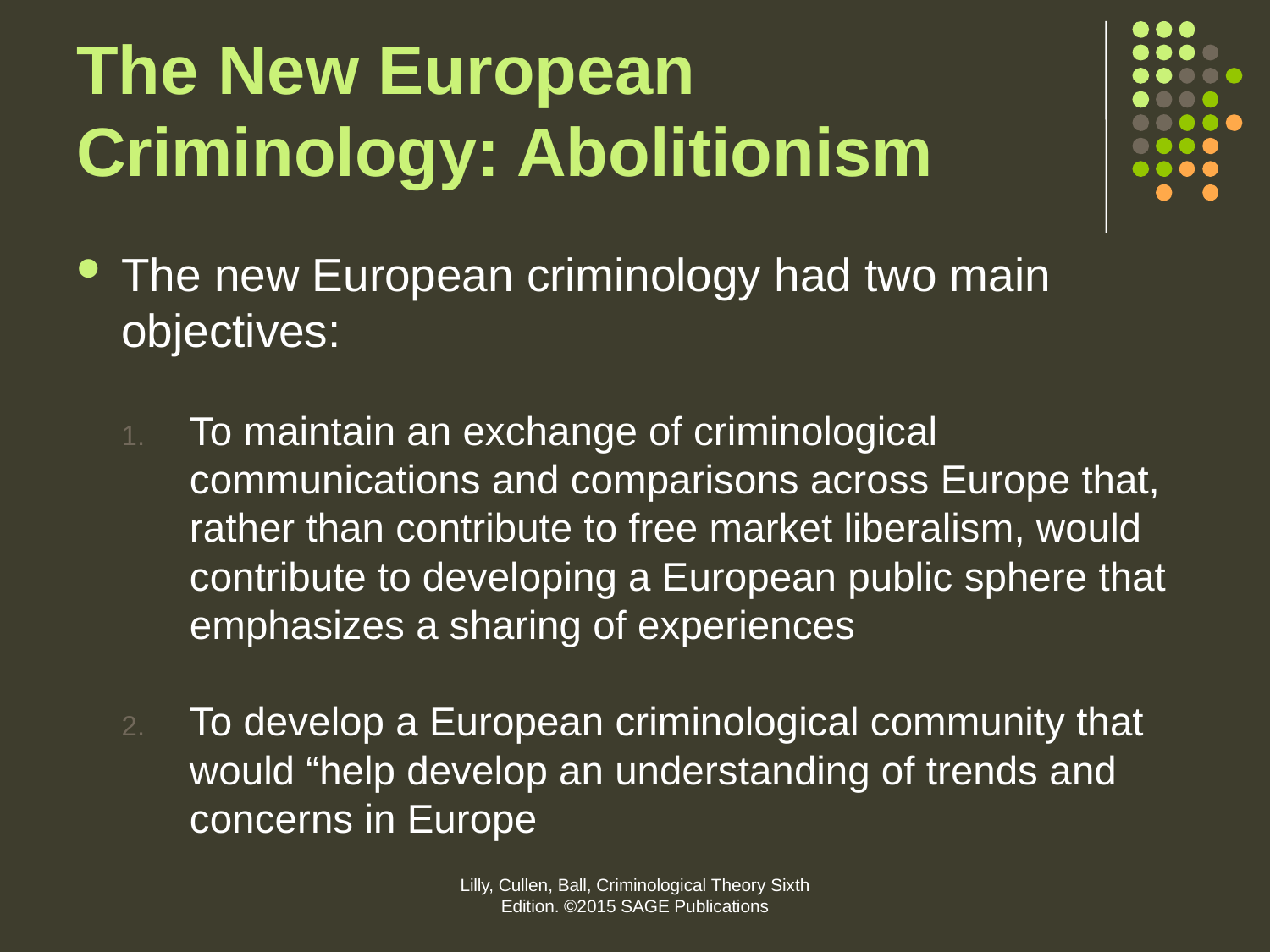

# The New European Criminology: Abolitionism
The new European criminology had two main objectives:

To maintain an exchange of criminological communications and comparisons across Europe that, rather than contribute to free market liberalism, would contribute to developing a European public sphere that emphasizes a sharing of experiences

To develop a European criminological community that would “help develop an understanding of trends and concerns in Europe

Lilly, Cullen, Ball, Criminological Theory Sixth Edition. ©2015 SAGE Publications